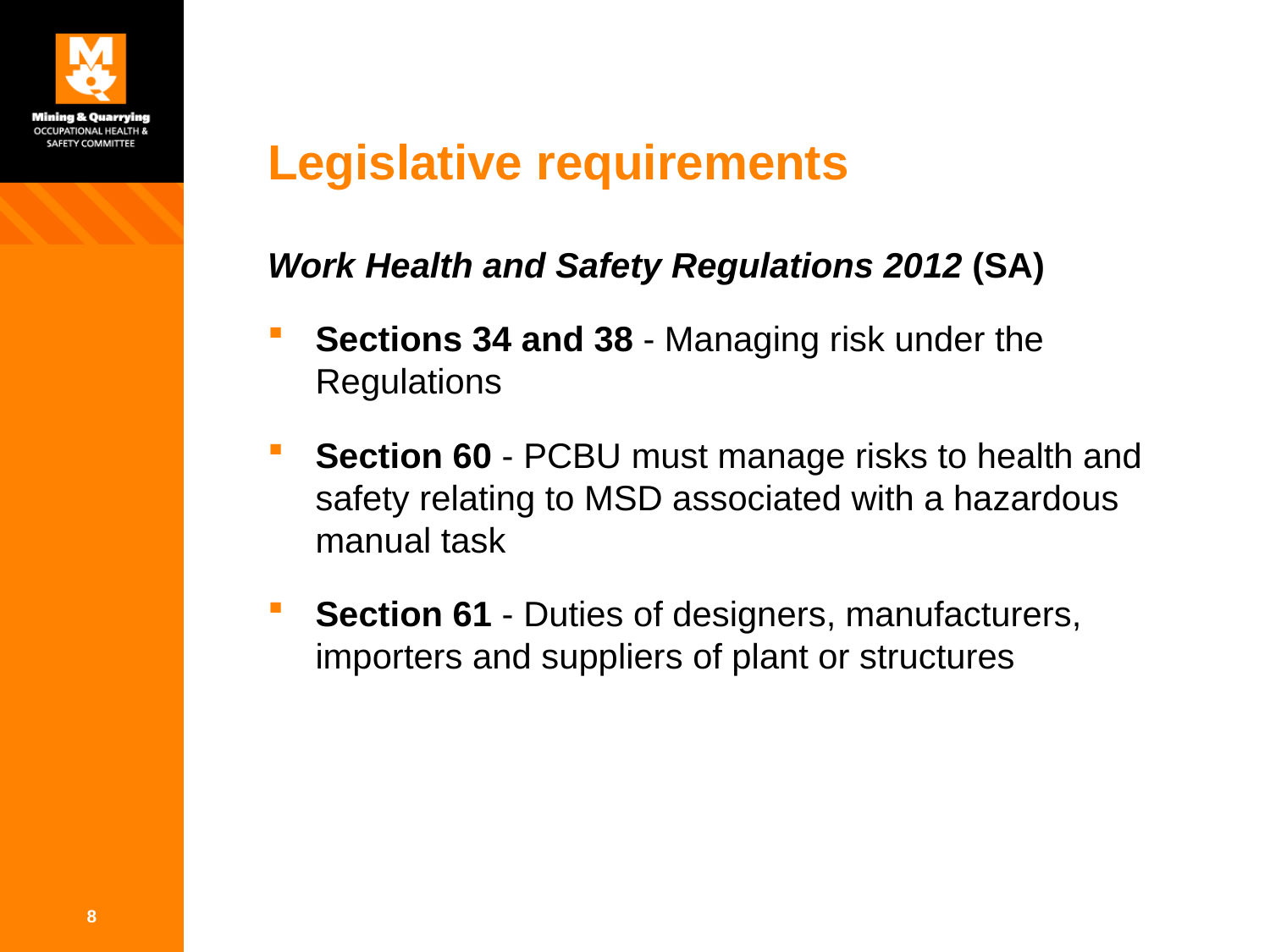

# Legislative requirements
Work Health and Safety Regulations 2012 (SA)
Sections 34 and 38 - Managing risk under the Regulations
Section 60 - PCBU must manage risks to health and safety relating to MSD associated with a hazardous manual task
Section 61 - Duties of designers, manufacturers, importers and suppliers of plant or structures
8